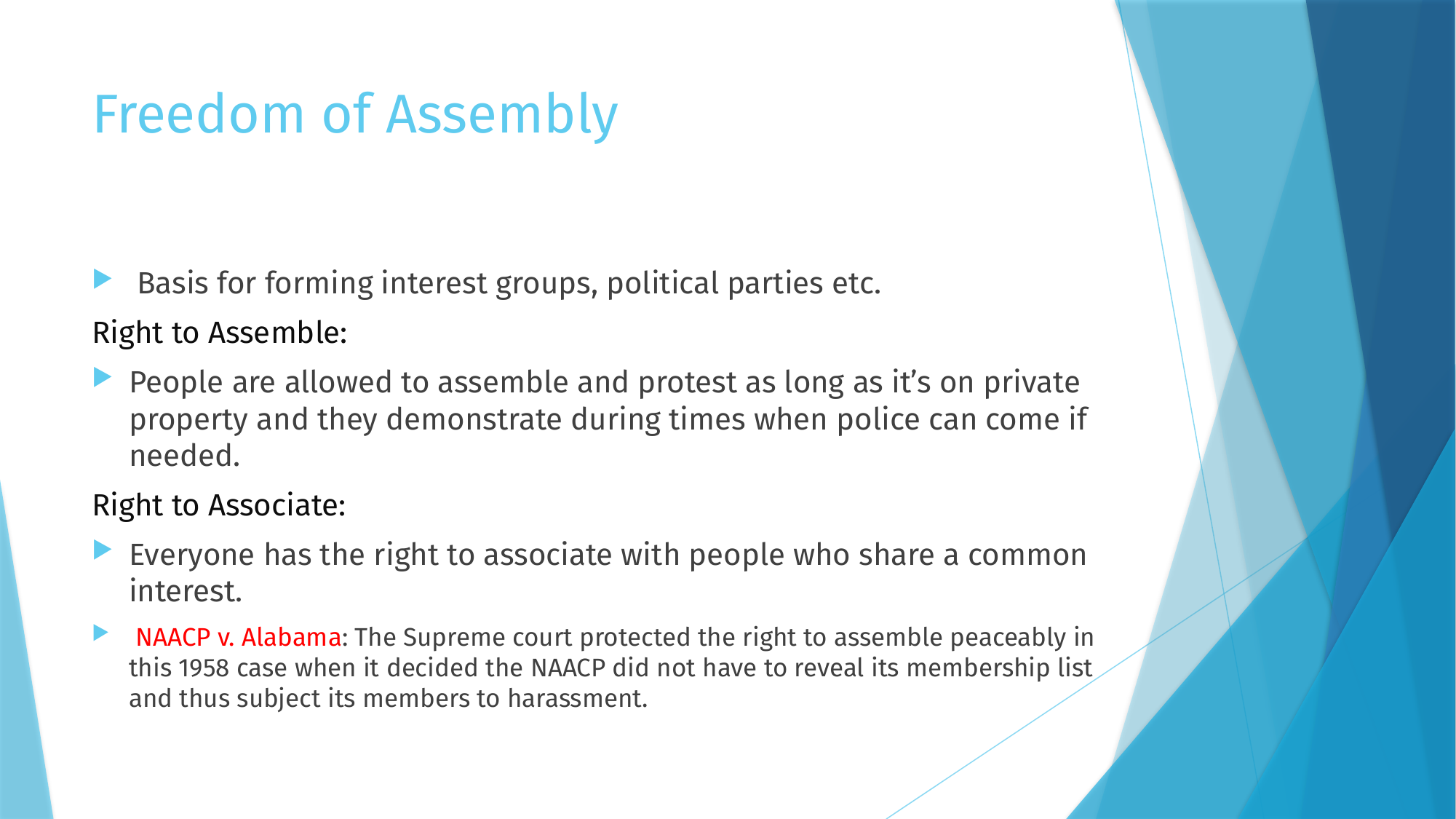

# Freedom of Assembly
 Basis for forming interest groups, political parties etc.
Right to Assemble:
People are allowed to assemble and protest as long as it’s on private property and they demonstrate during times when police can come if needed.
Right to Associate:
Everyone has the right to associate with people who share a common interest.
 NAACP v. Alabama: The Supreme court protected the right to assemble peaceably in this 1958 case when it decided the NAACP did not have to reveal its membership list and thus subject its members to harassment.